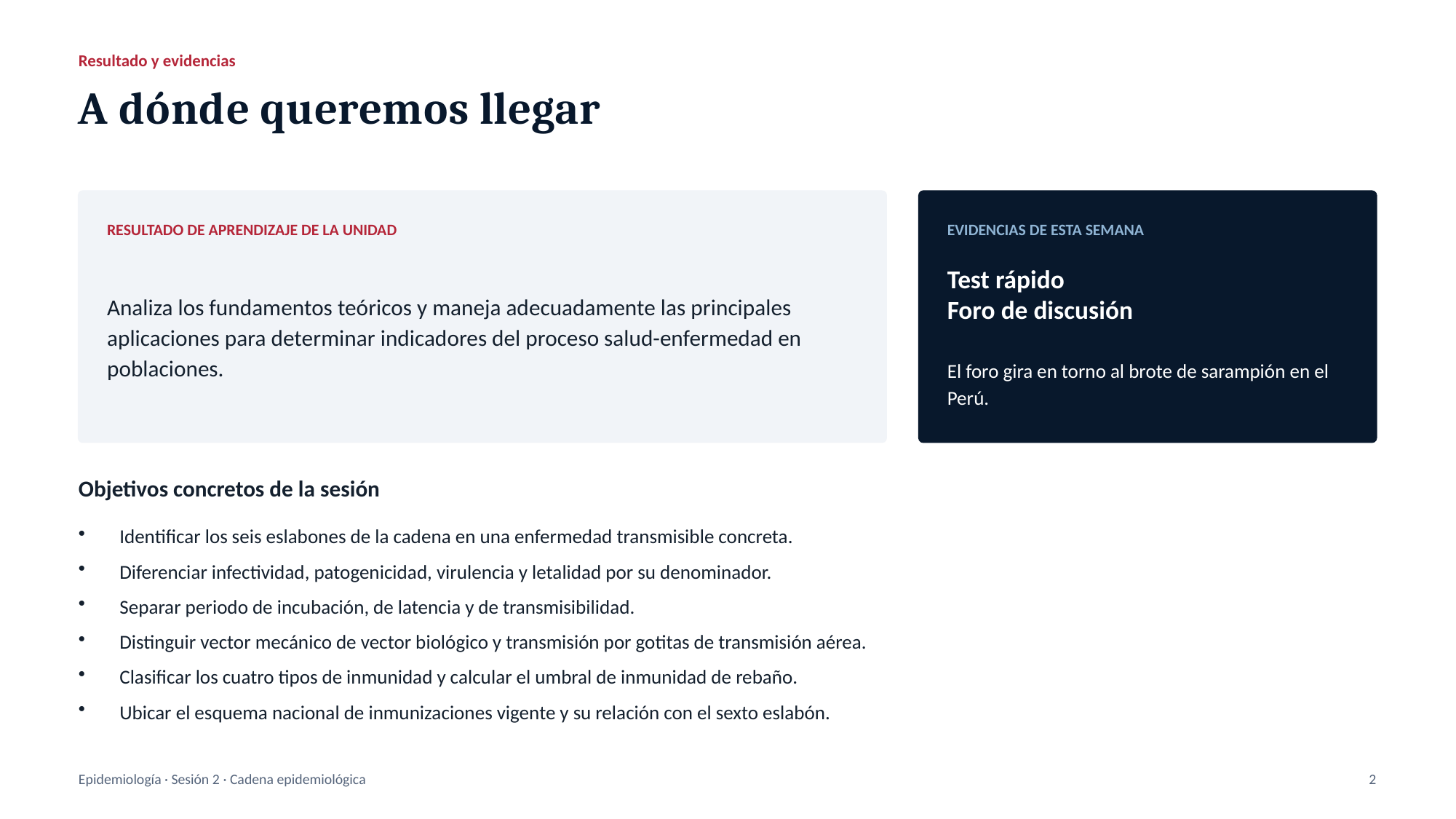

Resultado y evidencias
A dónde queremos llegar

RESULTADO DE APRENDIZAJE DE LA UNIDAD
EVIDENCIAS DE ESTA SEMANA
Analiza los fundamentos teóricos y maneja adecuadamente las principales aplicaciones para determinar indicadores del proceso salud-enfermedad en poblaciones.
Test rápido
Foro de discusión
El foro gira en torno al brote de sarampión en el Perú.
Objetivos concretos de la sesión
Identificar los seis eslabones de la cadena en una enfermedad transmisible concreta.
Diferenciar infectividad, patogenicidad, virulencia y letalidad por su denominador.
Separar periodo de incubación, de latencia y de transmisibilidad.
Distinguir vector mecánico de vector biológico y transmisión por gotitas de transmisión aérea.
Clasificar los cuatro tipos de inmunidad y calcular el umbral de inmunidad de rebaño.
Ubicar el esquema nacional de inmunizaciones vigente y su relación con el sexto eslabón.
Epidemiología · Sesión 2 · Cadena epidemiológica
2